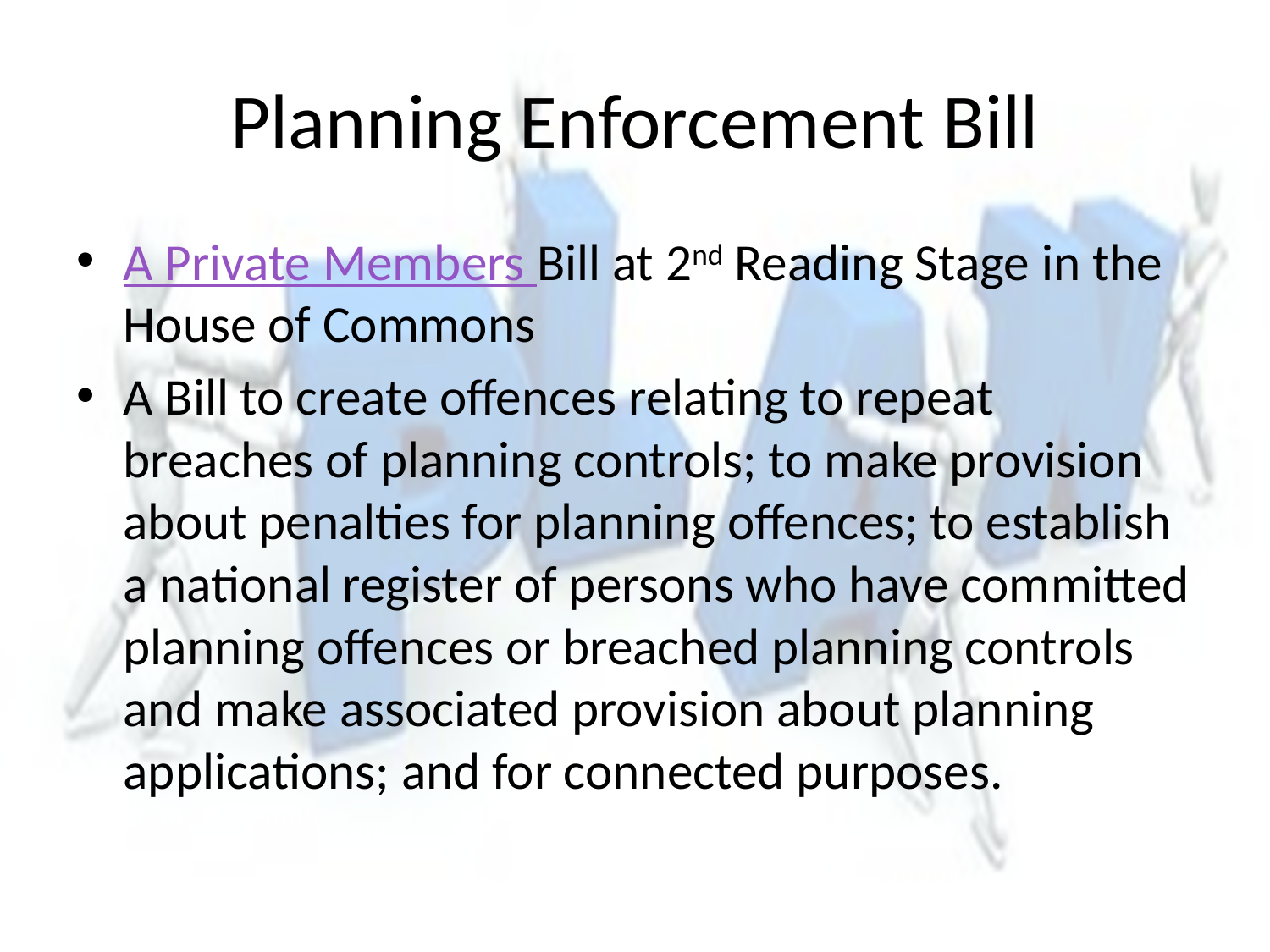

# Planning Enforcement Bill
A Private Members Bill at 2nd Reading Stage in the House of Commons
A Bill to create offences relating to repeat breaches of planning controls; to make provision about penalties for planning offences; to establish a national register of persons who have committed planning offences or breached planning controls and make associated provision about planning applications; and for connected purposes.